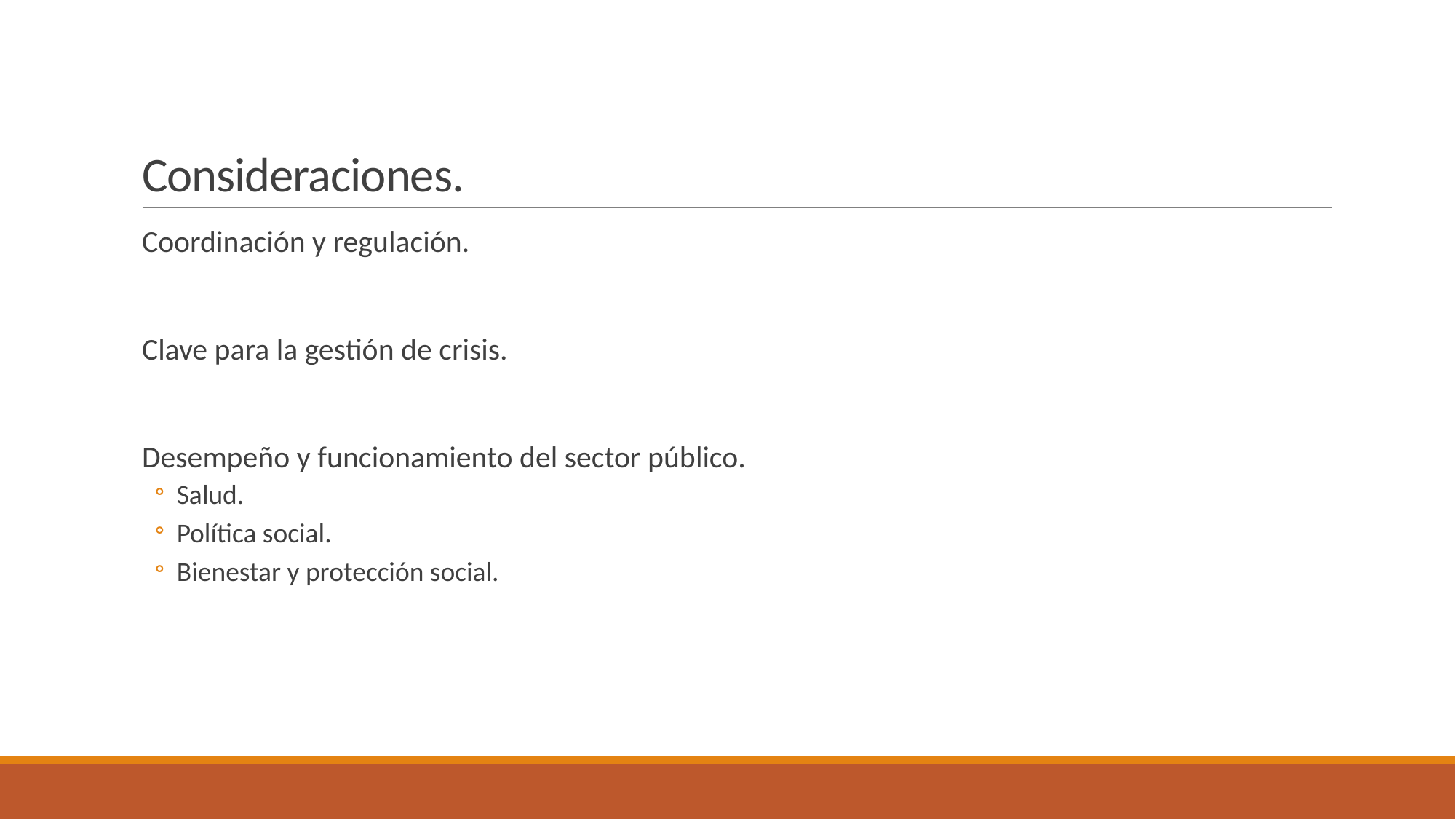

# Consideraciones.
Coordinación y regulación.

Clave para la gestión de crisis.

Desempeño y funcionamiento del sector público.
Salud.
Política social.
Bienestar y protección social.